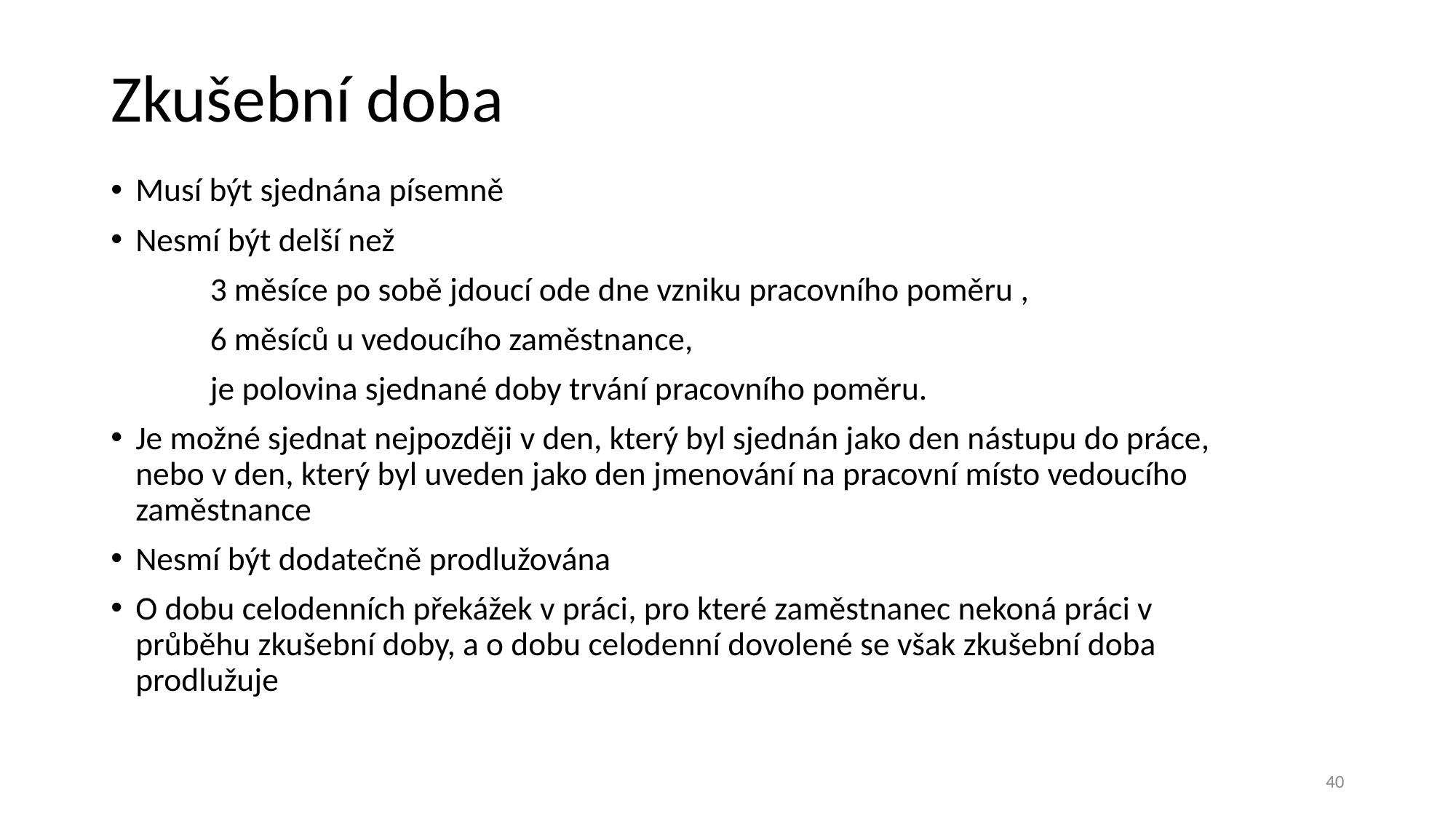

Zkušební doba
Musí být sjednána písemně
Nesmí být delší než
	3 měsíce po sobě jdoucí ode dne vzniku pracovního poměru ,
	6 měsíců u vedoucího zaměstnance,
	je polovina sjednané doby trvání pracovního poměru.
Je možné sjednat nejpozději v den, který byl sjednán jako den nástupu do práce, nebo v den, který byl uveden jako den jmenování na pracovní místo vedoucího zaměstnance
Nesmí být dodatečně prodlužována
O dobu celodenních překážek v práci, pro které zaměstnanec nekoná práci v průběhu zkušební doby, a o dobu celodenní dovolené se však zkušební doba prodlužuje

40